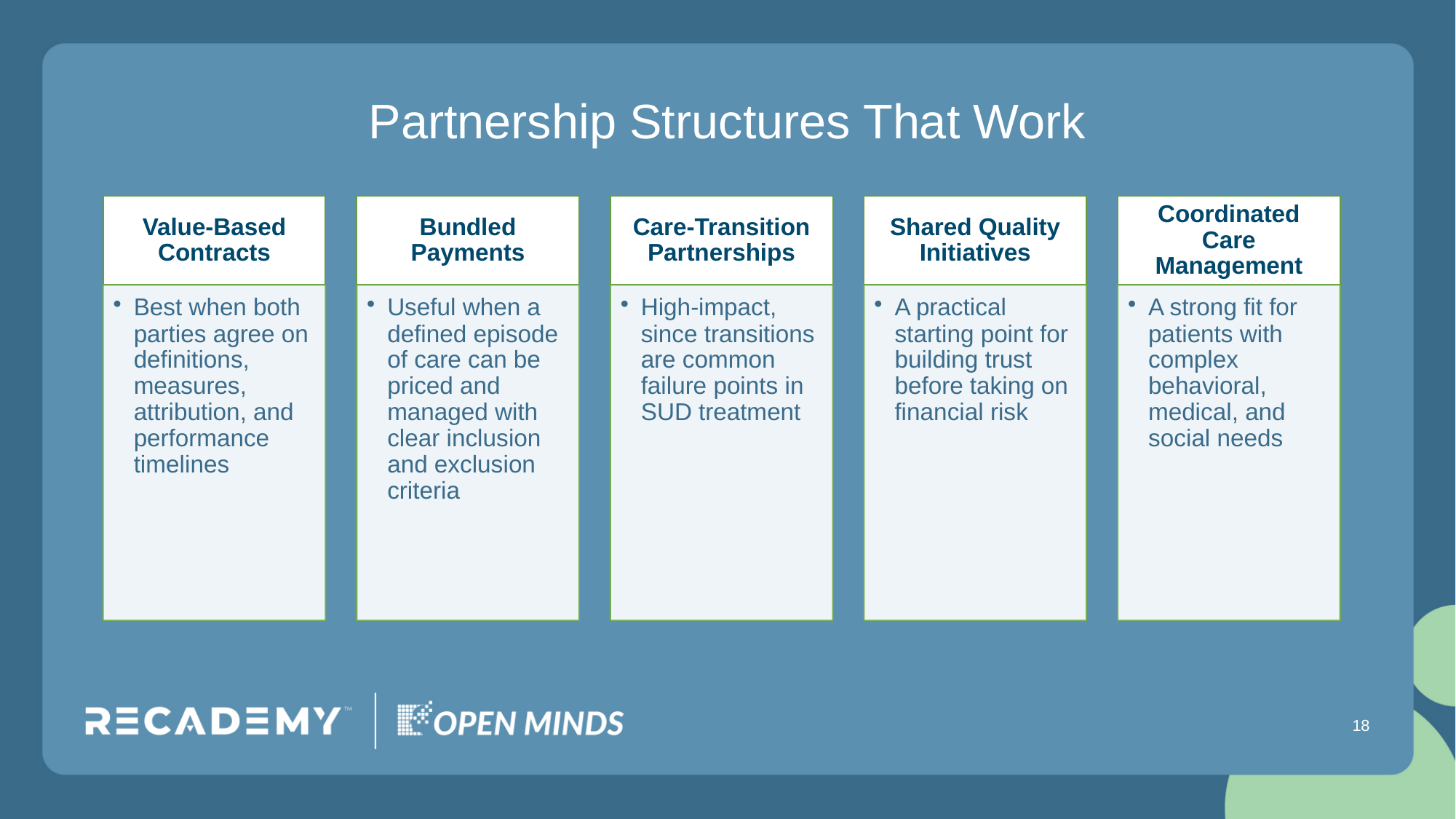

# Partnership Structures That Work
Value-Based Contracts
Best when both parties agree on definitions, measures, attribution, and performance timelines
Bundled Payments
Useful when a defined episode of care can be priced and managed with clear inclusion and exclusion criteria
Care-Transition Partnerships
High-impact, since transitions are common failure points in SUD treatment
Shared Quality Initiatives
A practical starting point for building trust before taking on financial risk
Coordinated Care Management
A strong fit for patients with complex behavioral, medical, and social needs
18